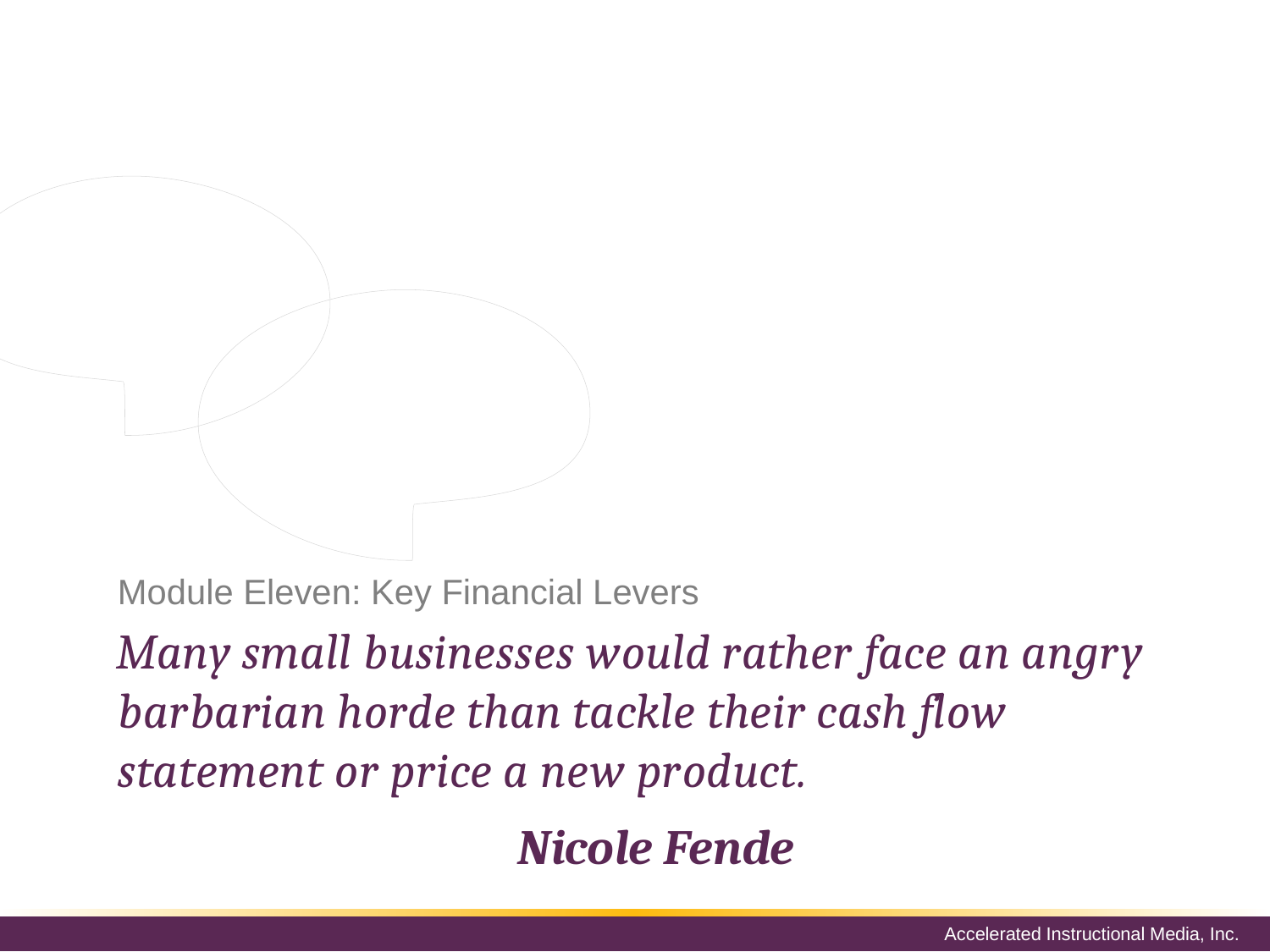

# Module Eleven: Key Financial Levers
There are key financial levers that drive any business. These financial levers may be overlooked, but you do so to the detriment of the business. Identifying the levers is the first step to addressing them correctly. Once you understand these key levers, you will increase your business acumen.
Many small businesses would rather face an angry barbarian horde than tackle their cash flow statement or price a new product.
Nicole Fende